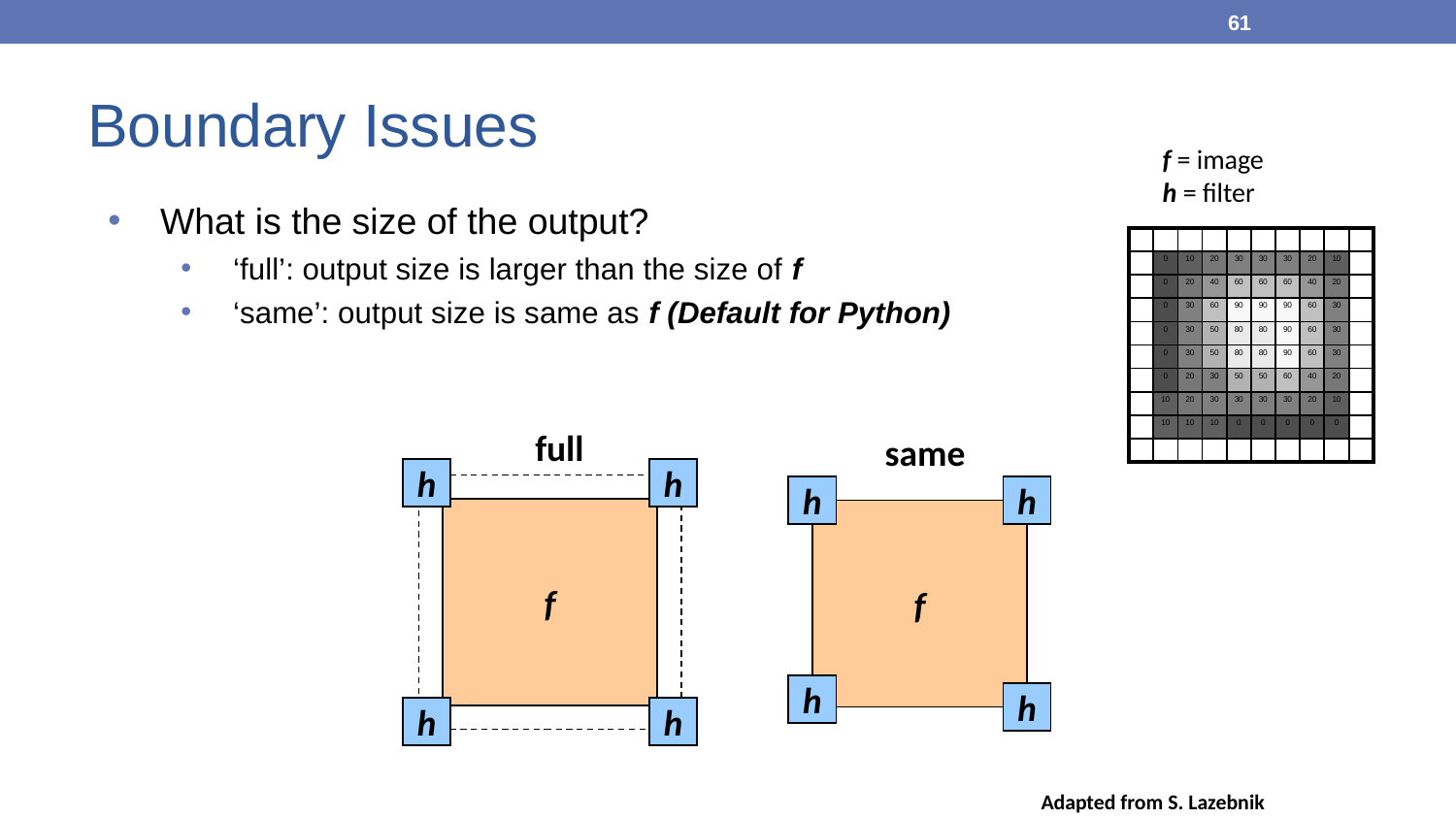

61
# Boundary Issues
f = image
h = filter
What is the size of the output?
‘full’: output size is larger than the size of f
‘same’: output size is same as f (Default for Python)
|  |  |  |  |  |  |  |  |  |  |
| --- | --- | --- | --- | --- | --- | --- | --- | --- | --- |
|  | 0 | 10 | 20 | 30 | 30 | 30 | 20 | 10 |  |
|  | 0 | 20 | 40 | 60 | 60 | 60 | 40 | 20 |  |
|  | 0 | 30 | 60 | 90 | 90 | 90 | 60 | 30 |  |
|  | 0 | 30 | 50 | 80 | 80 | 90 | 60 | 30 |  |
|  | 0 | 30 | 50 | 80 | 80 | 90 | 60 | 30 |  |
|  | 0 | 20 | 30 | 50 | 50 | 60 | 40 | 20 |  |
|  | 10 | 20 | 30 | 30 | 30 | 30 | 20 | 10 |  |
|  | 10 | 10 | 10 | 0 | 0 | 0 | 0 | 0 |  |
|  |  |  |  |  |  |  |  |  |  |
full
h
h

f
h
h
same
h
h
f
h
h
Adapted from S. Lazebnik